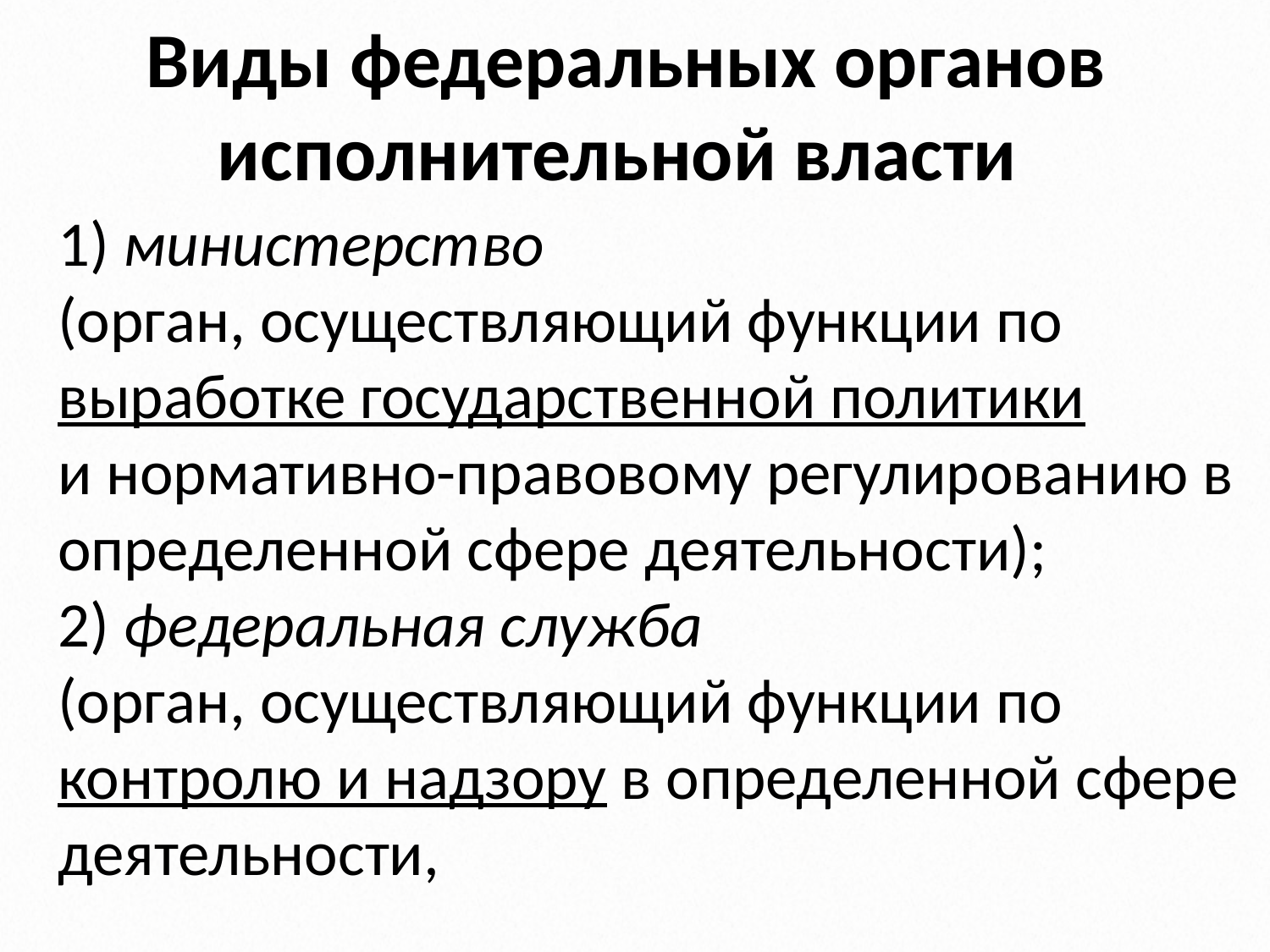

# Виды федеральных органов исполнительной власти
1) министерство
(орган, осуществляющий функции по выработке государственной политики
и нормативно-правовому регулированию в определенной сфере деятельности);
2) федеральная служба
(орган, осуществляющий функции по контролю и надзору в определенной сфере деятельности,